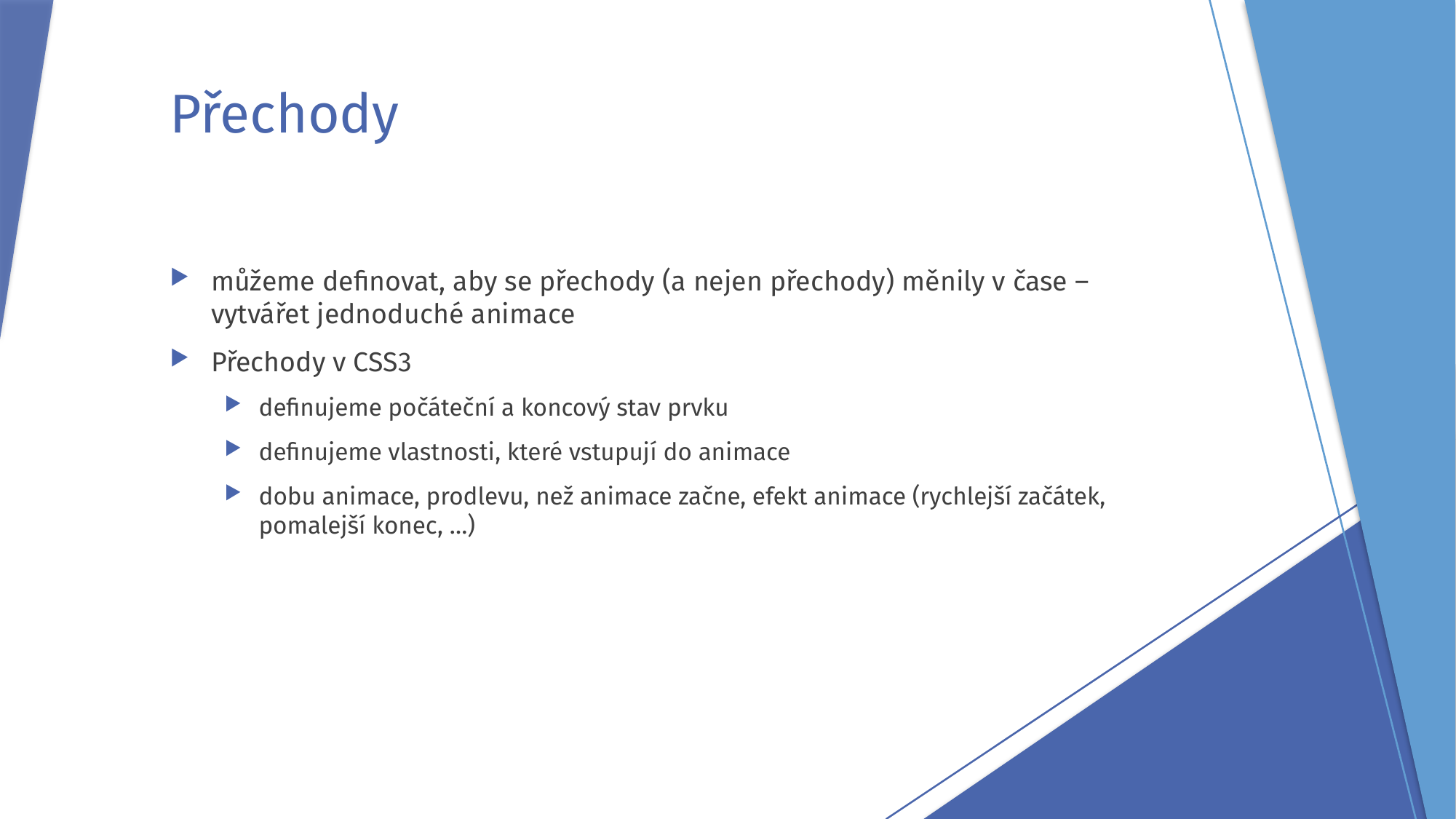

# Přechody
můžeme definovat, aby se přechody (a nejen přechody) měnily v čase – vytvářet jednoduché animace
Přechody v CSS3
definujeme počáteční a koncový stav prvku
definujeme vlastnosti, které vstupují do animace
dobu animace, prodlevu, než animace začne, efekt animace (rychlejší začátek, pomalejší konec, …)